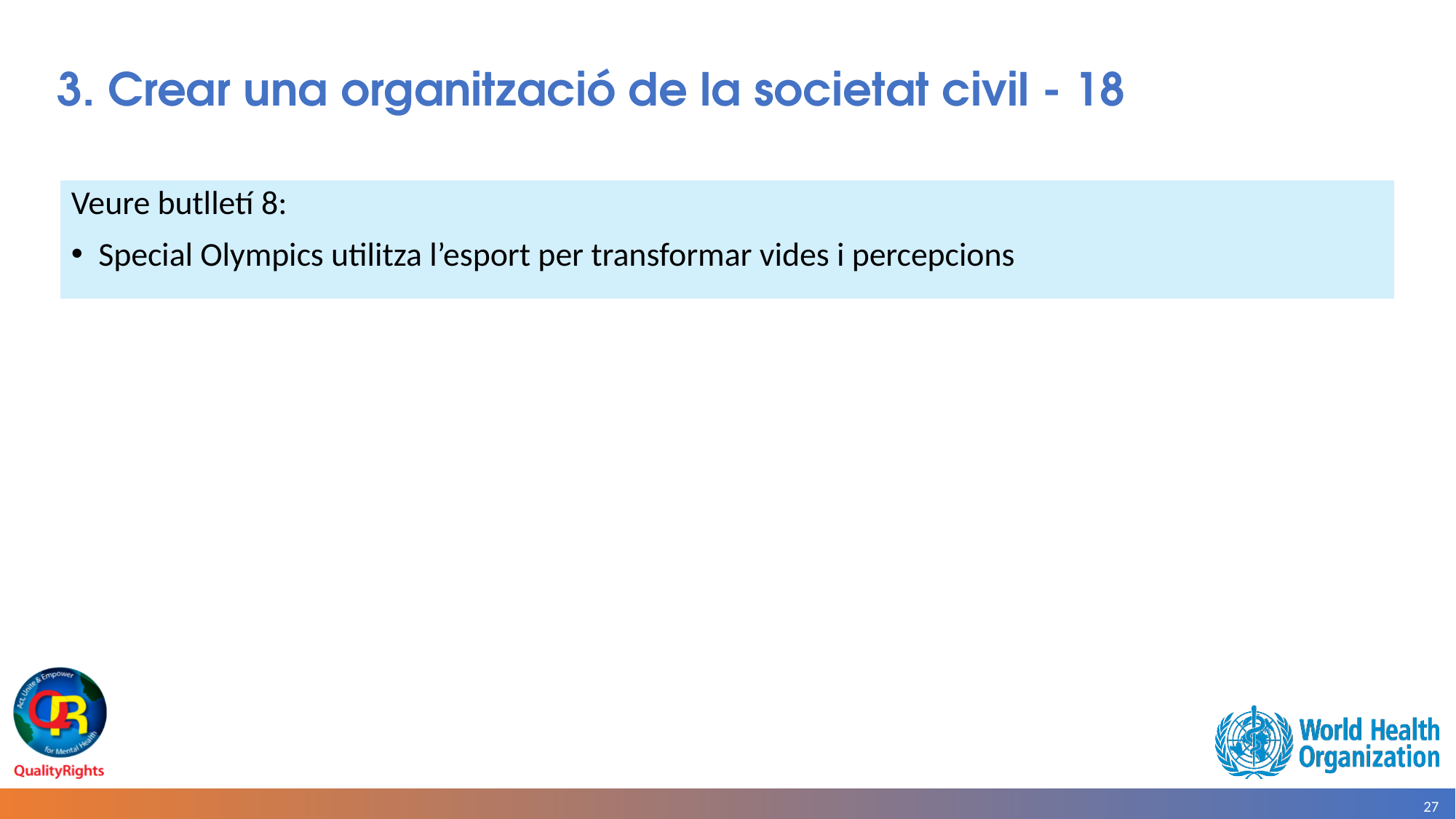

# 3. Crear una organització de la societat civil - 18
Veure butlletí 8:
Special Olympics utilitza l’esport per transformar vides i percepcions